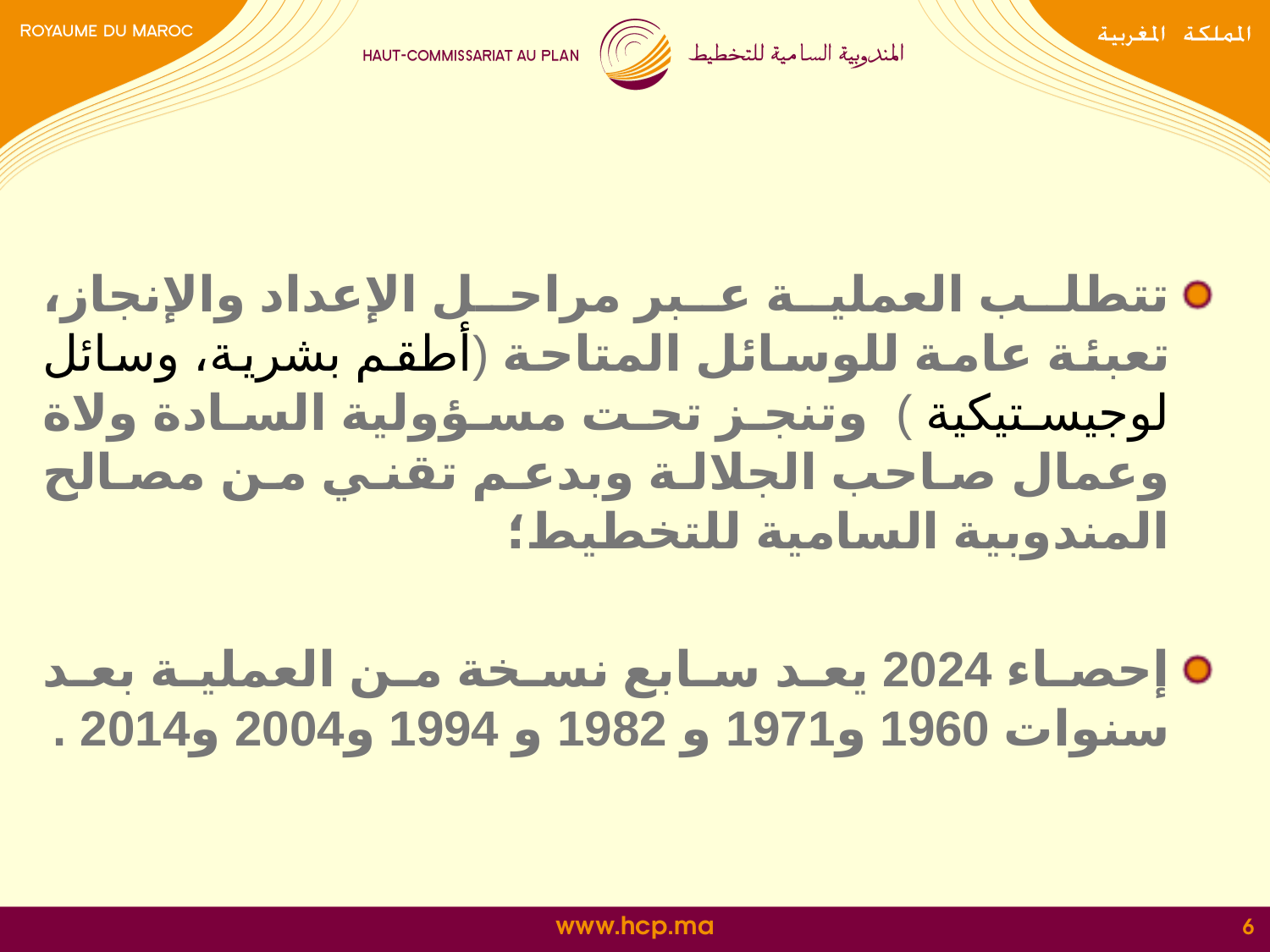

تتطلب العملية عبر مراحل الإعداد والإنجاز، تعبئة عامة للوسائل المتاحة (أطقم بشرية، وسائل لوجيستيكية )  وتنجز تحت مسؤولية السادة ولاة وعمال صاحب الجلالة وبدعم تقني من مصالح المندوبية السامية للتخطيط؛

إحصاء 2024 يعد سابع نسخة من العملية بعد سنوات 1960 و1971 و 1982 و 1994 و2004 و2014 .
6